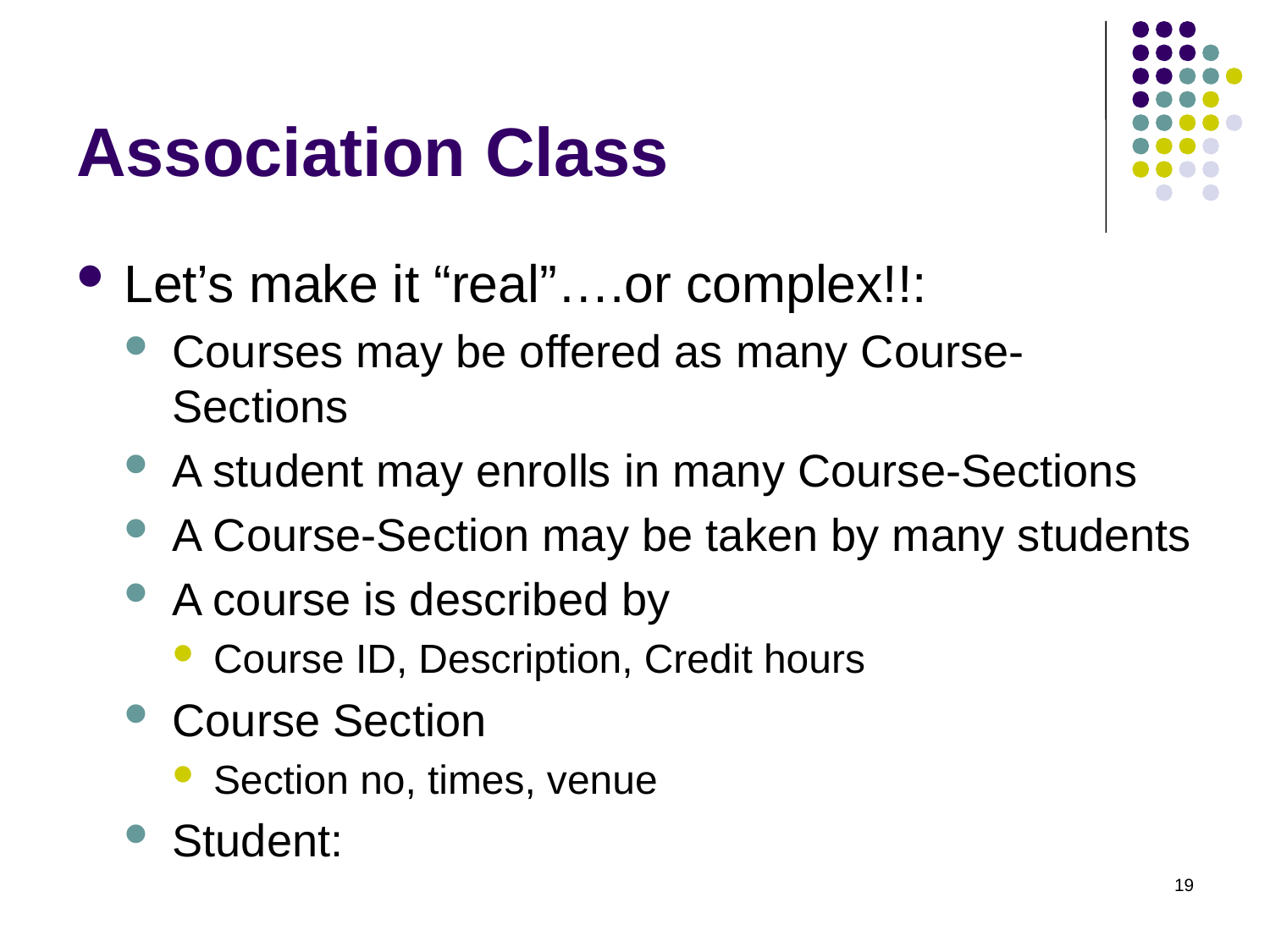

# Association Class
Let’s make it “real”….or complex!!:
Courses may be offered as many Course-Sections
A student may enrolls in many Course-Sections
A Course-Section may be taken by many students
A course is described by
Course ID, Description, Credit hours
Course Section
Section no, times, venue
Student:
19